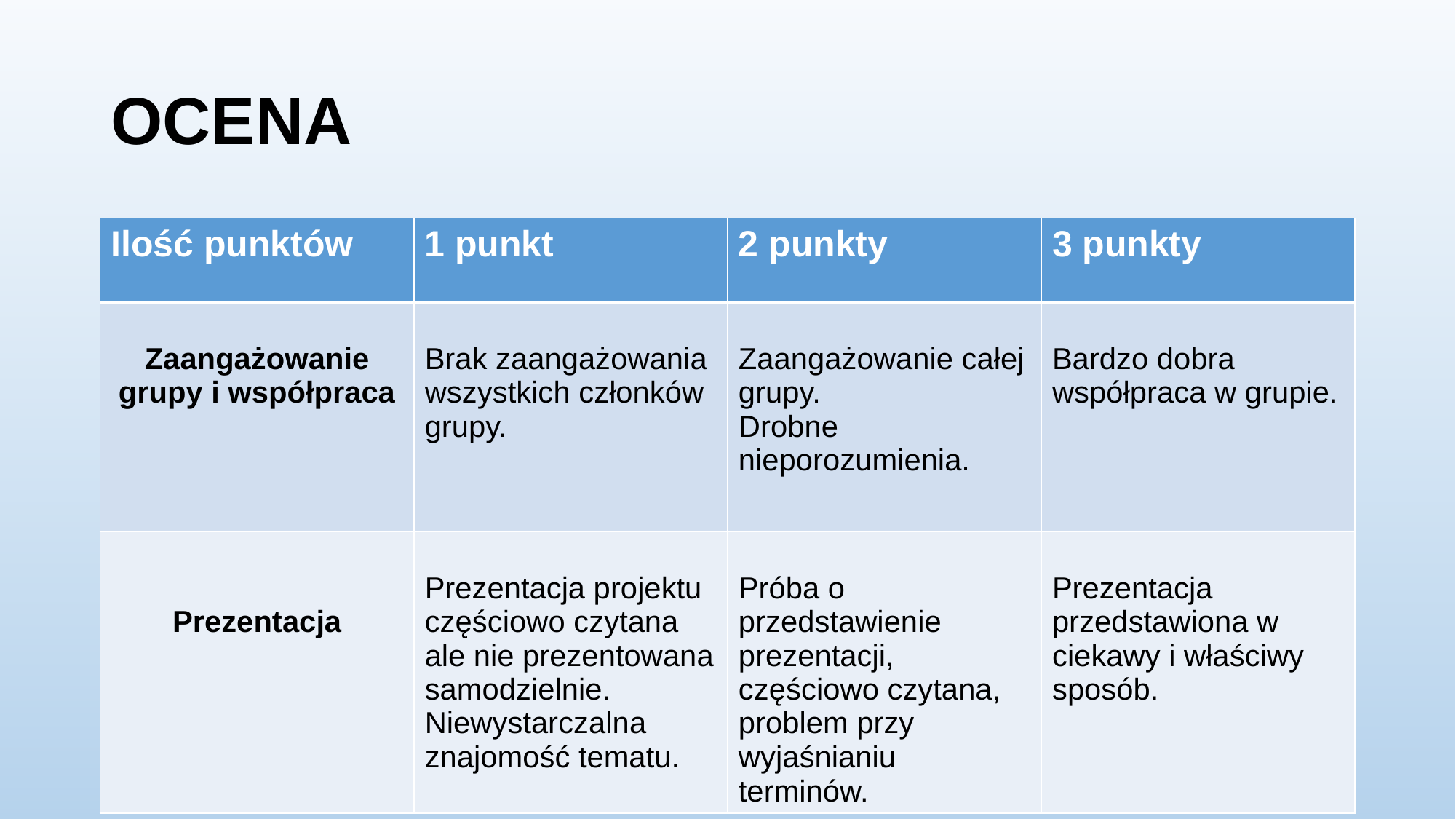

# OCENA
| Ilość punktów | 1 punkt | 2 punkty | 3 punkty |
| --- | --- | --- | --- |
| Zaangażowanie grupy i współpraca | Brak zaangażowania wszystkich członków grupy. | Zaangażowanie całej grupy. Drobne nieporozumienia. | Bardzo dobra współpraca w grupie. |
| Prezentacja | Prezentacja projektu częściowo czytana ale nie prezentowana samodzielnie. Niewystarczalna znajomość tematu. | Próba o przedstawienie prezentacji, częściowo czytana, problem przy wyjaśnianiu terminów. | Prezentacja przedstawiona w ciekawy i właściwy sposób. |